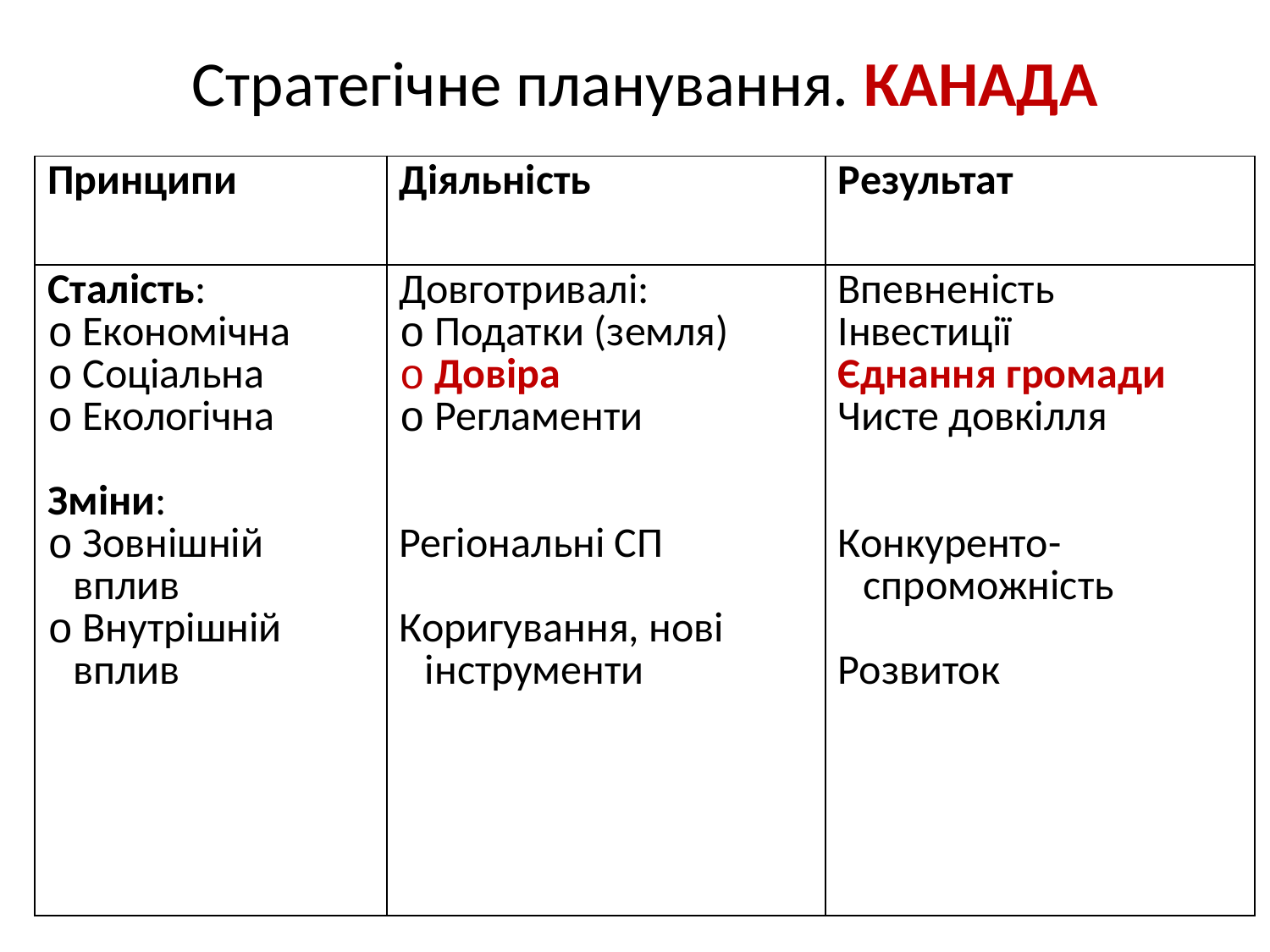

# Стратегічне планування. КАНАДА
| Принципи | Діяльність | Результат |
| --- | --- | --- |
| Сталість: Економічна Соціальна Екологічна Зміни: Зовнішній вплив Внутрішній вплив | Довготривалі: Податки (земля) Довіра Регламенти Регіональні СП Коригування, нові інструменти | Впевненість Інвестиції Єднання громади Чисте довкілля Конкуренто-спроможність Розвиток |